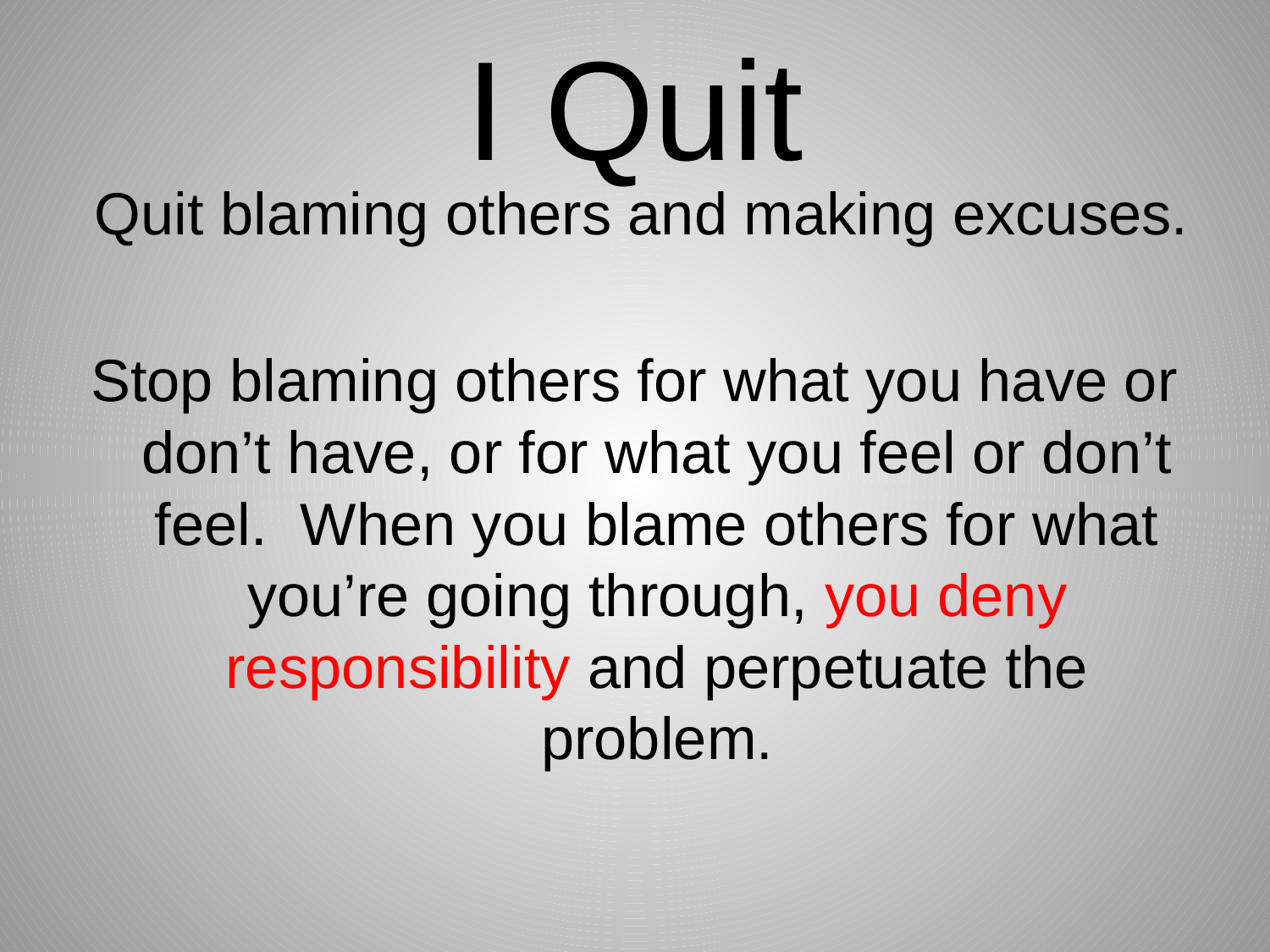

# I Quit
 Quit blaming others and making excuses.

Stop blaming others for what you have or don’t have, or for what you feel or don’t feel.  When you blame others for what you’re going through, you deny responsibility and perpetuate the problem.